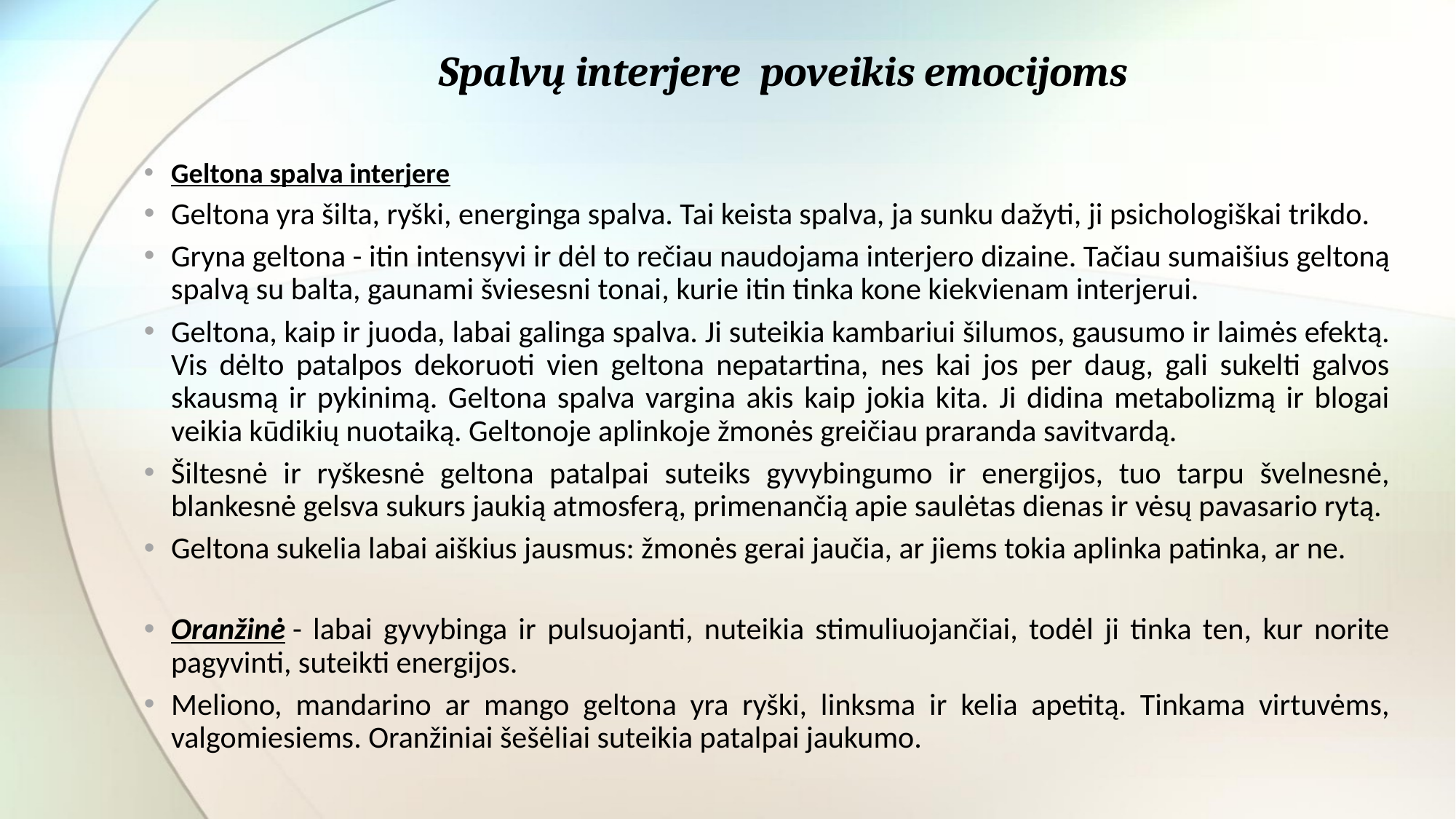

# Spalvų interjere  poveikis emocijoms
Geltona spalva interjere
Geltona yra šilta, ryški, energinga spalva. Tai keista spalva, ja sunku dažyti, ji psichologiškai trikdo.
Gryna geltona - itin intensyvi ir dėl to rečiau naudojama interjero dizaine. Tačiau sumaišius geltoną spalvą su balta, gaunami šviesesni tonai, kurie itin tinka kone kiekvienam interjerui.
Geltona, kaip ir juoda, labai galinga spalva. Ji suteikia kambariui šilumos, gausumo ir laimės efektą. Vis dėlto patalpos dekoruoti vien geltona nepatartina, nes kai jos per daug, gali sukelti galvos skausmą ir pykinimą. Geltona spalva vargina akis kaip jokia kita. Ji didina metabolizmą ir blogai veikia kūdikių nuotaiką. Geltonoje aplinkoje žmonės greičiau praranda savitvardą.
Šiltesnė ir ryškesnė geltona patalpai suteiks gyvybingumo ir energijos, tuo tarpu švelnesnė, blankesnė gelsva sukurs jaukią atmosferą, primenančią apie saulėtas dienas ir vėsų pavasario rytą.
Geltona sukelia labai aiškius jausmus: žmonės gerai jaučia, ar jiems tokia aplinka patinka, ar ne.

Oranžinė - labai gyvybinga ir pulsuojanti, nuteikia stimuliuojančiai, todėl ji tinka ten, kur norite pagyvinti, suteikti energijos.
Meliono, mandarino ar mango geltona yra ryški, linksma ir kelia apetitą. Tinkama virtuvėms, valgomiesiems. Oranžiniai šešėliai suteikia patalpai jaukumo.